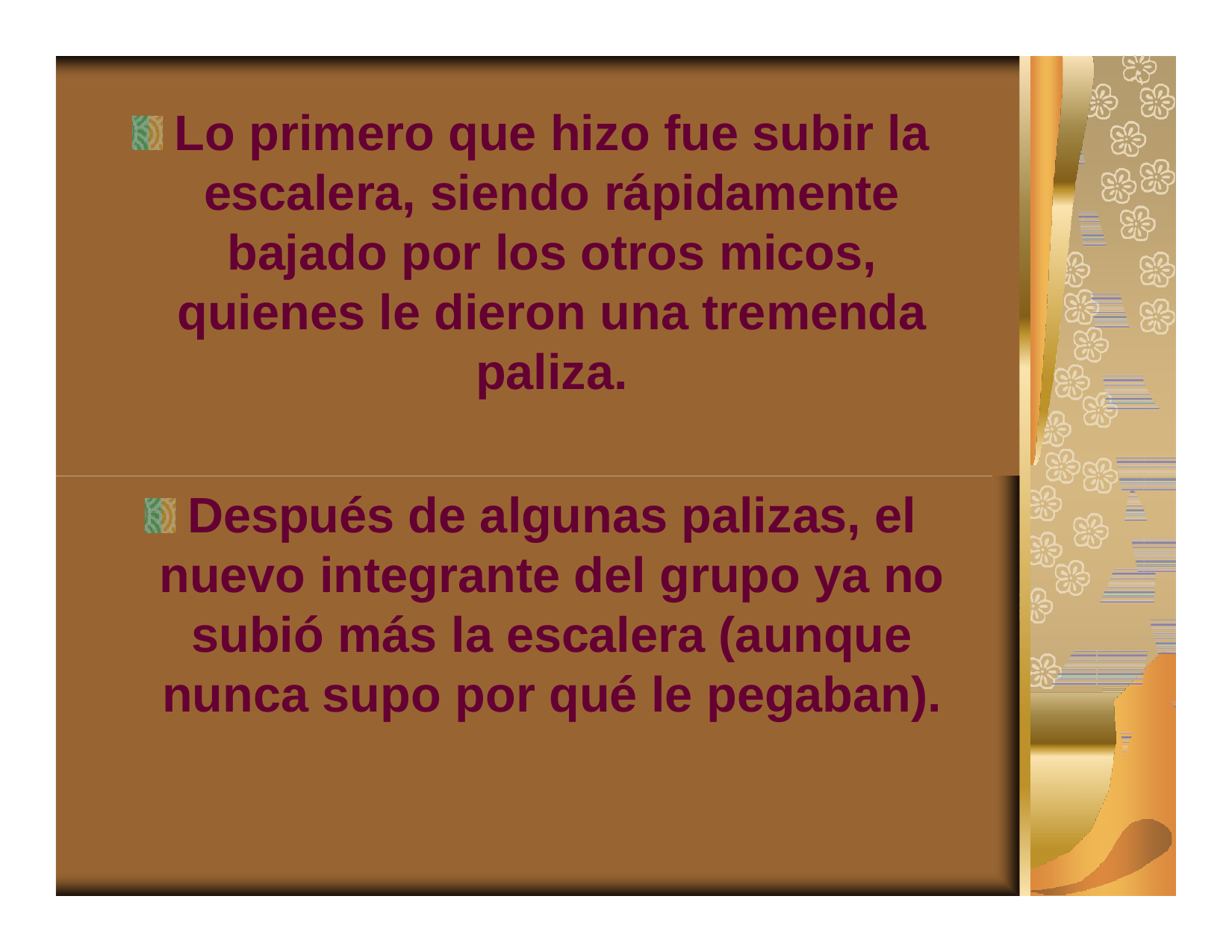

Lo primero que hizo fue subir la escalera, siendo rápidamente bajado por los otros micos, quienes le dieron una tremenda paliza.

Después de algunas palizas, el nuevo integrante del grupo ya no subió más la escalera (aunque nunca supo por qué le pegaban).